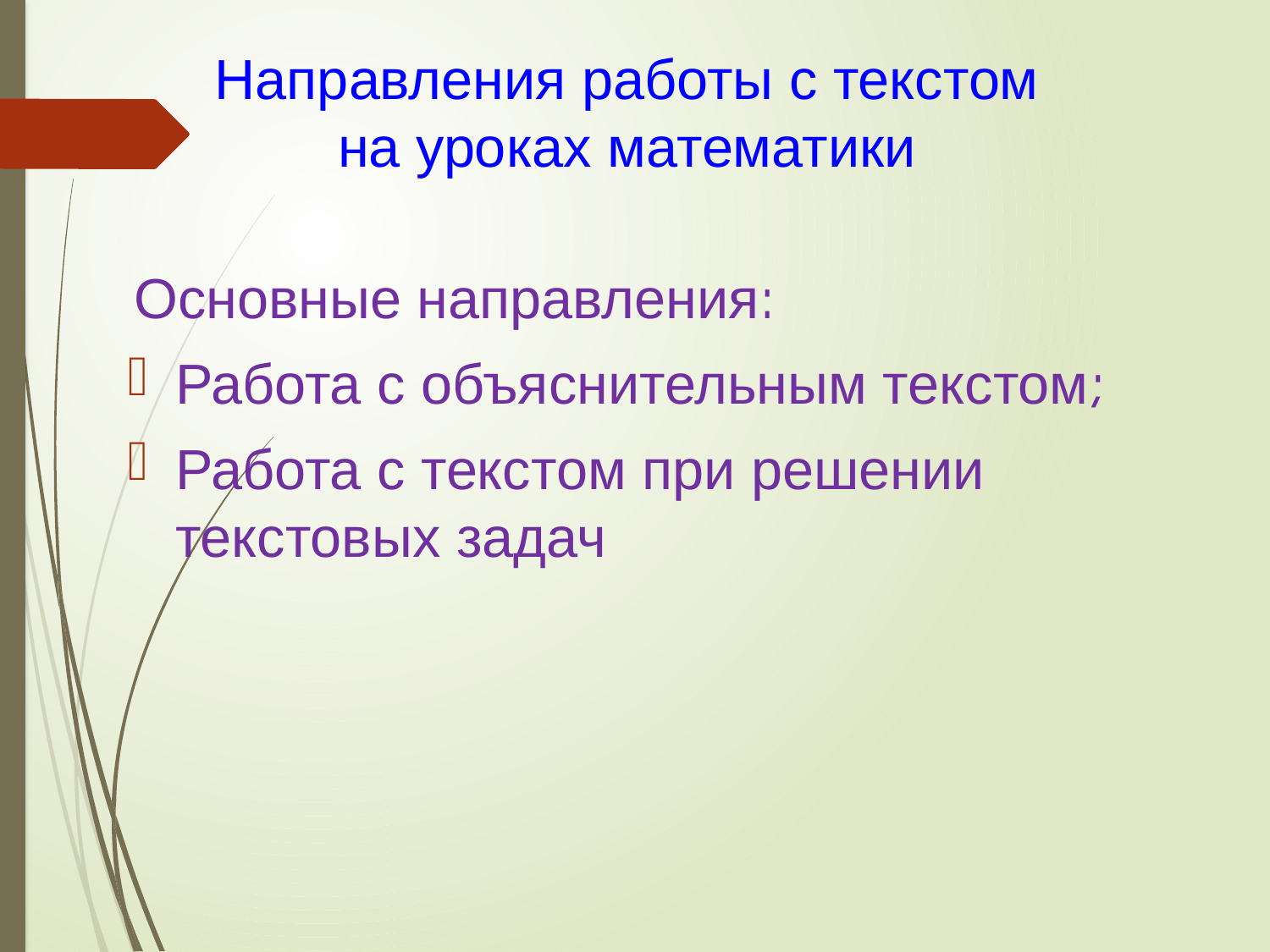

# Направления работы с текстом на уроках математики
Основные направления:
Работа с объяснительным текстом;
Работа с текстом при решении текстовых задач